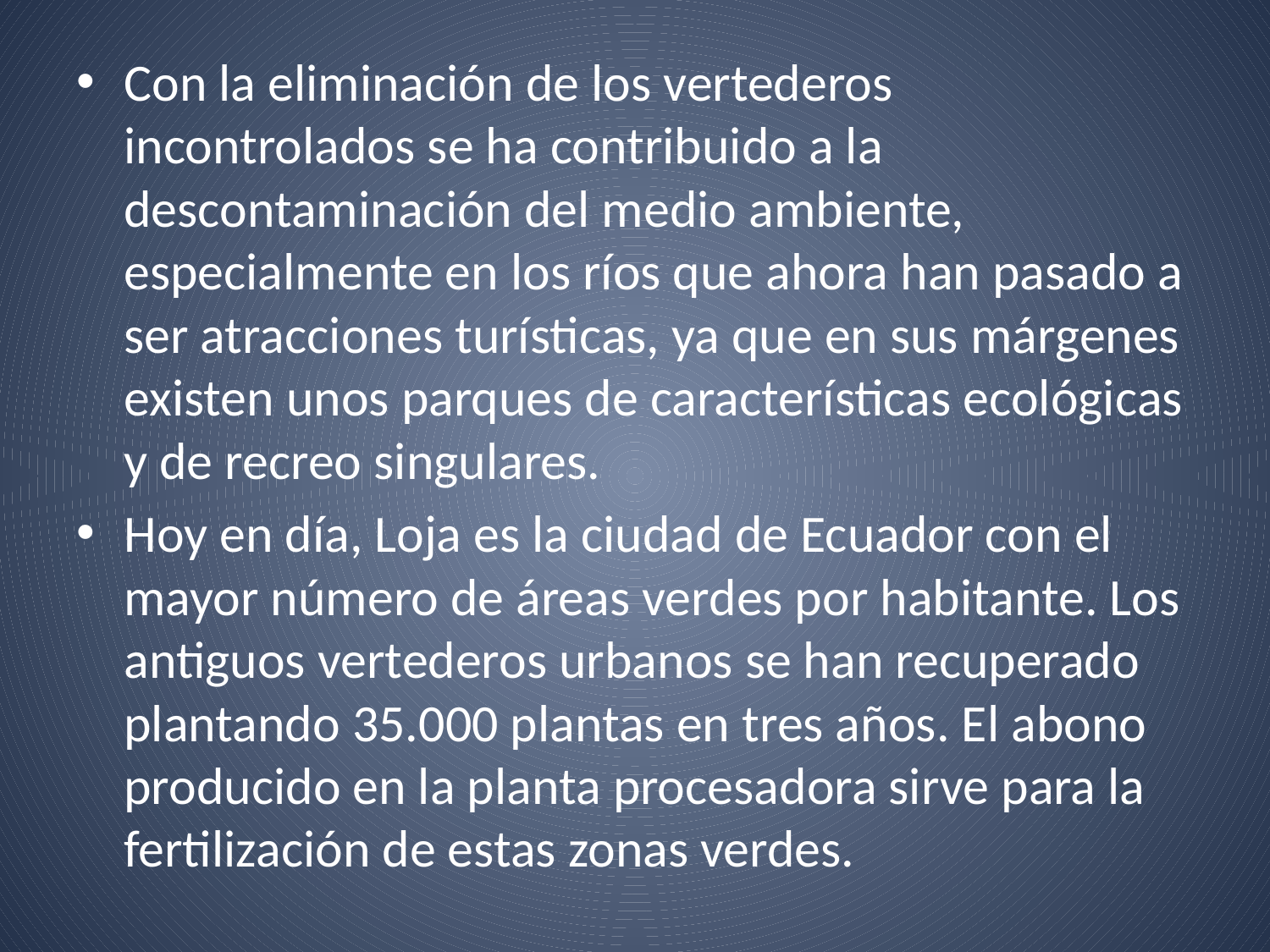

Con la eliminación de los vertederos incontrolados se ha contribuido a la descontaminación del medio ambiente, especialmente en los ríos que ahora han pasado a ser atracciones turísticas, ya que en sus márgenes existen unos parques de características ecológicas y de recreo singulares.
Hoy en día, Loja es la ciudad de Ecuador con el mayor número de áreas verdes por habitante. Los antiguos vertederos urbanos se han recuperado plantando 35.000 plantas en tres años. El abono producido en la planta procesadora sirve para la fertilización de estas zonas verdes.